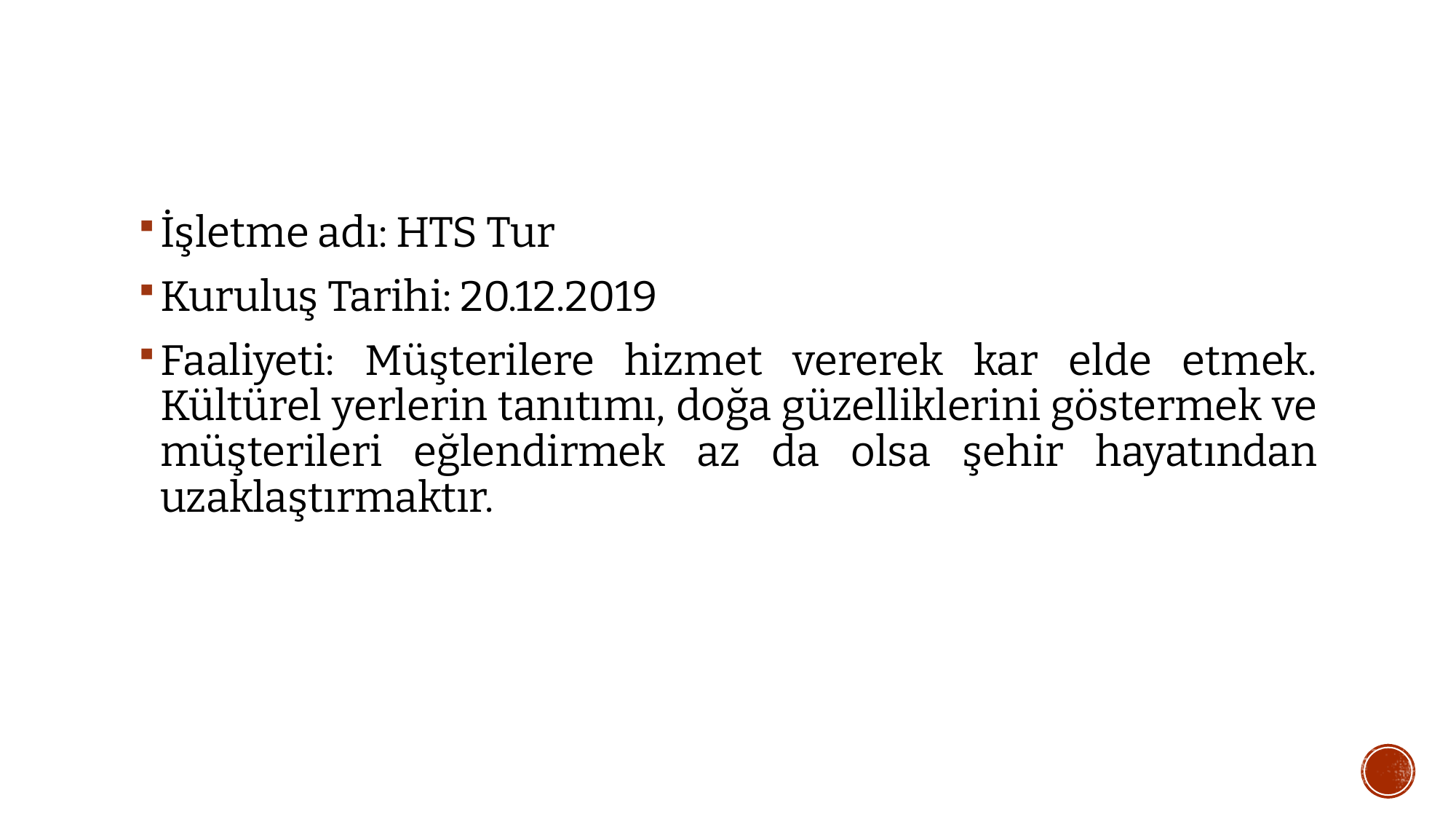

#
İşletme adı: HTS Tur
Kuruluş Tarihi: 20.12.2019
Faaliyeti: Müşterilere hizmet vererek kar elde etmek. Kültürel yerlerin tanıtımı, doğa güzelliklerini göstermek ve müşterileri eğlendirmek az da olsa şehir hayatından uzaklaştırmaktır.